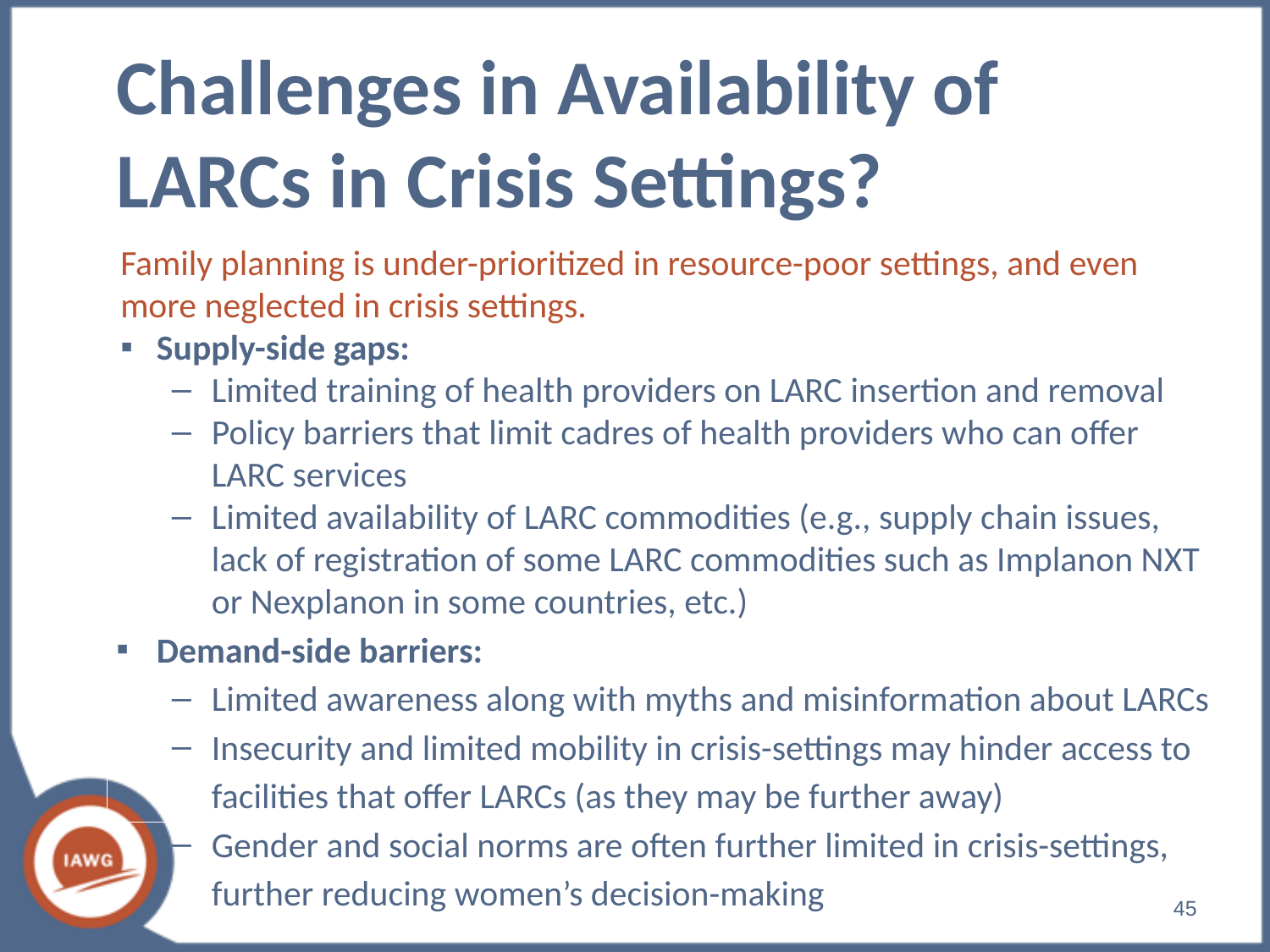

# Challenges in Availability of  LARCs in Crisis Settings?
Family planning is under-prioritized in resource-poor settings, and even more neglected in crisis settings.
Supply-side gaps:
Limited training of health providers on LARC insertion and removal
Policy barriers that limit cadres of health providers who can offer LARC services
Limited availability of LARC commodities (e.g., supply chain issues, lack of registration of some LARC commodities such as Implanon NXT or Nexplanon in some countries, etc.)
Demand-side barriers:
Limited awareness along with myths and misinformation about LARCs
Insecurity and limited mobility in crisis-settings may hinder access to facilities that offer LARCs (as they may be further away)
Gender and social norms are often further limited in crisis-settings, further reducing women’s decision-making

45